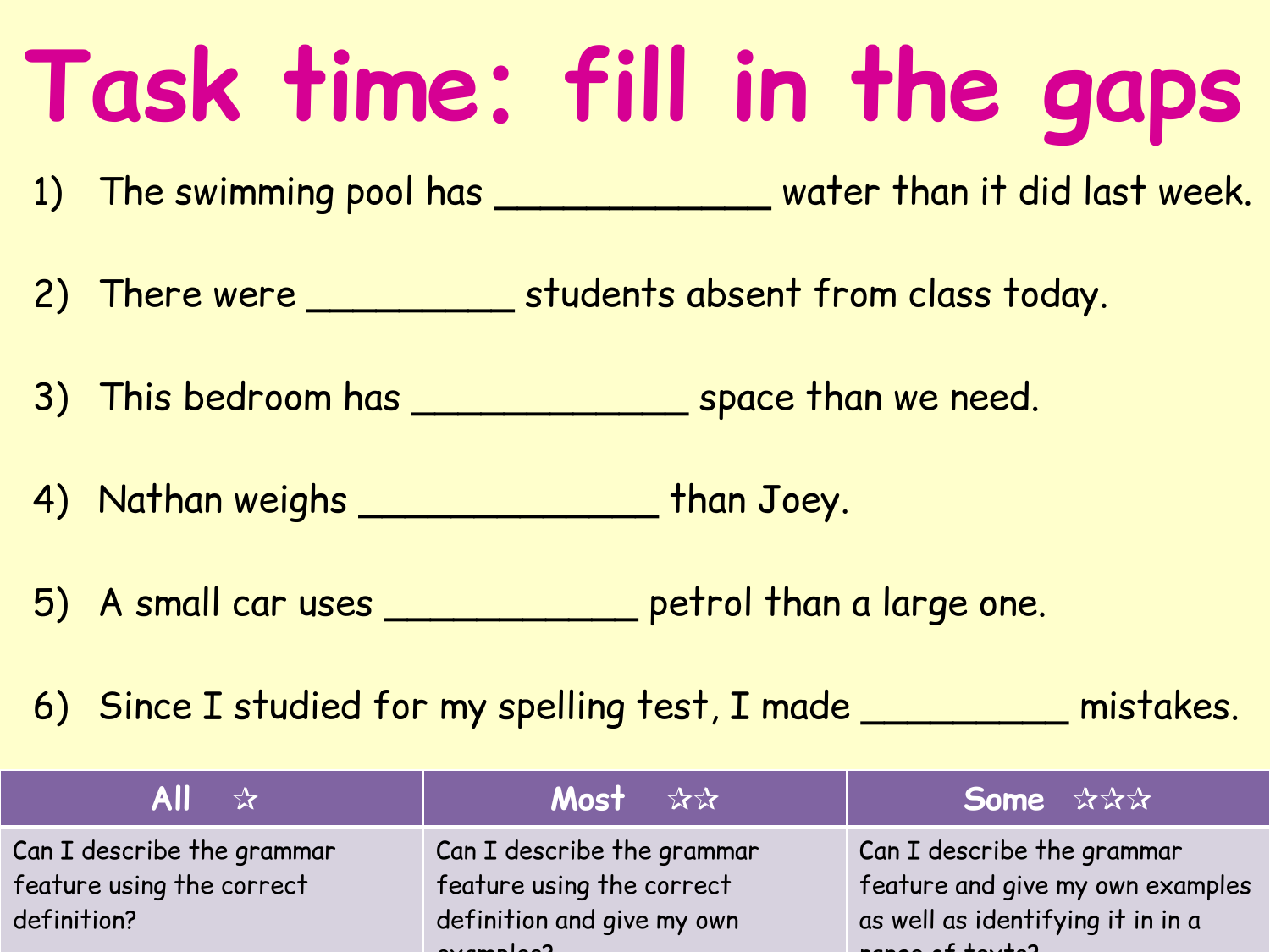

# Task time: fill in the gaps
The swimming pool has ____________ water than it did last week.

There were _________ students absent from class today.

This bedroom has ____________ space than we need.

Nathan weighs _____________ than Joey.

A small car uses ___________ petrol than a large one.

Since I studied for my spelling test, I made _________ mistakes.

| All ✰ | Most ✰✰ | Some ✰✰✰ |
| --- | --- | --- |
| Can I describe the grammar feature using the correct definition? | Can I describe the grammar feature using the correct definition and give my own examples? | Can I describe the grammar feature and give my own examples as well as identifying it in in a range of texts? |